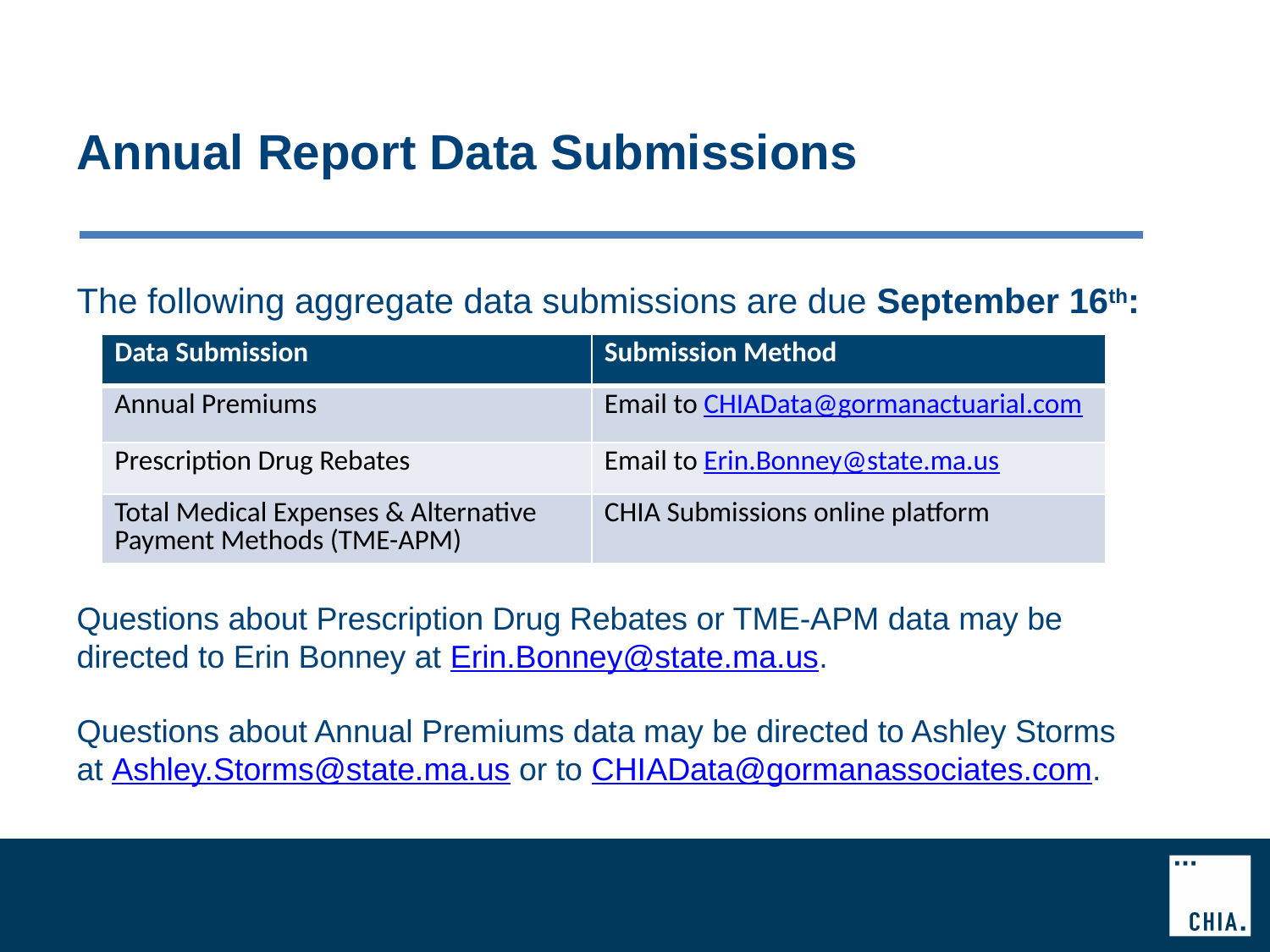

# Annual Report Data Submissions
The following aggregate data submissions are due September 16th:

Questions about Prescription Drug Rebates or TME-APM data may be directed to Erin Bonney at Erin.Bonney@state.ma.us.

Questions about Annual Premiums data may be directed to Ashley Storms at Ashley.Storms@state.ma.us or to CHIAData@gormanassociates.com.

| Data Submission | Submission Method |
| --- | --- |
| Annual Premiums | Email to CHIAData@gormanactuarial.com |
| Prescription Drug Rebates | Email to Erin.Bonney@state.ma.us |
| Total Medical Expenses & Alternative Payment Methods (TME-APM) | CHIA Submissions online platform |